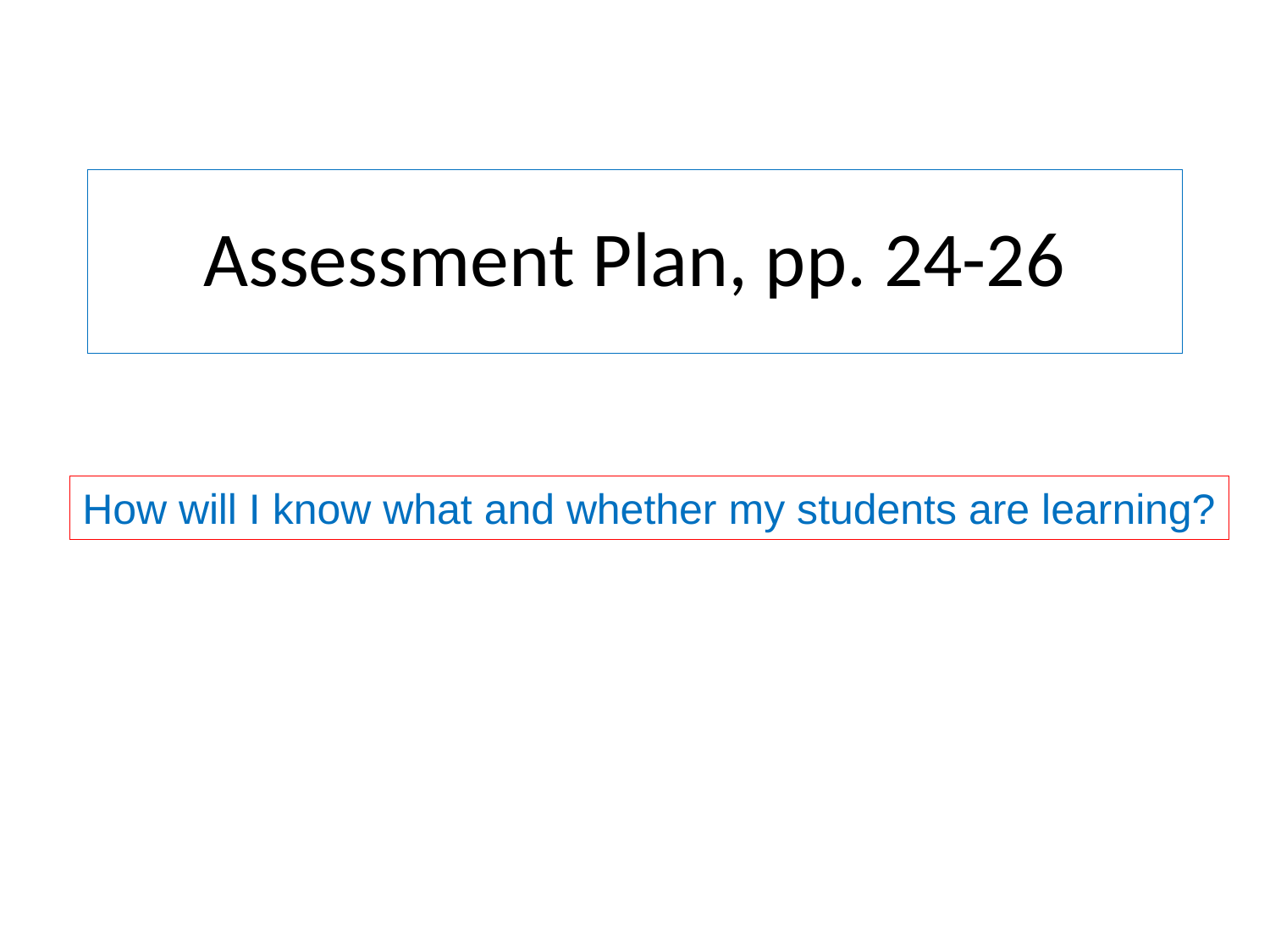

Assessment Plan, pp. 24-26
How will I know what and whether my students are learning?